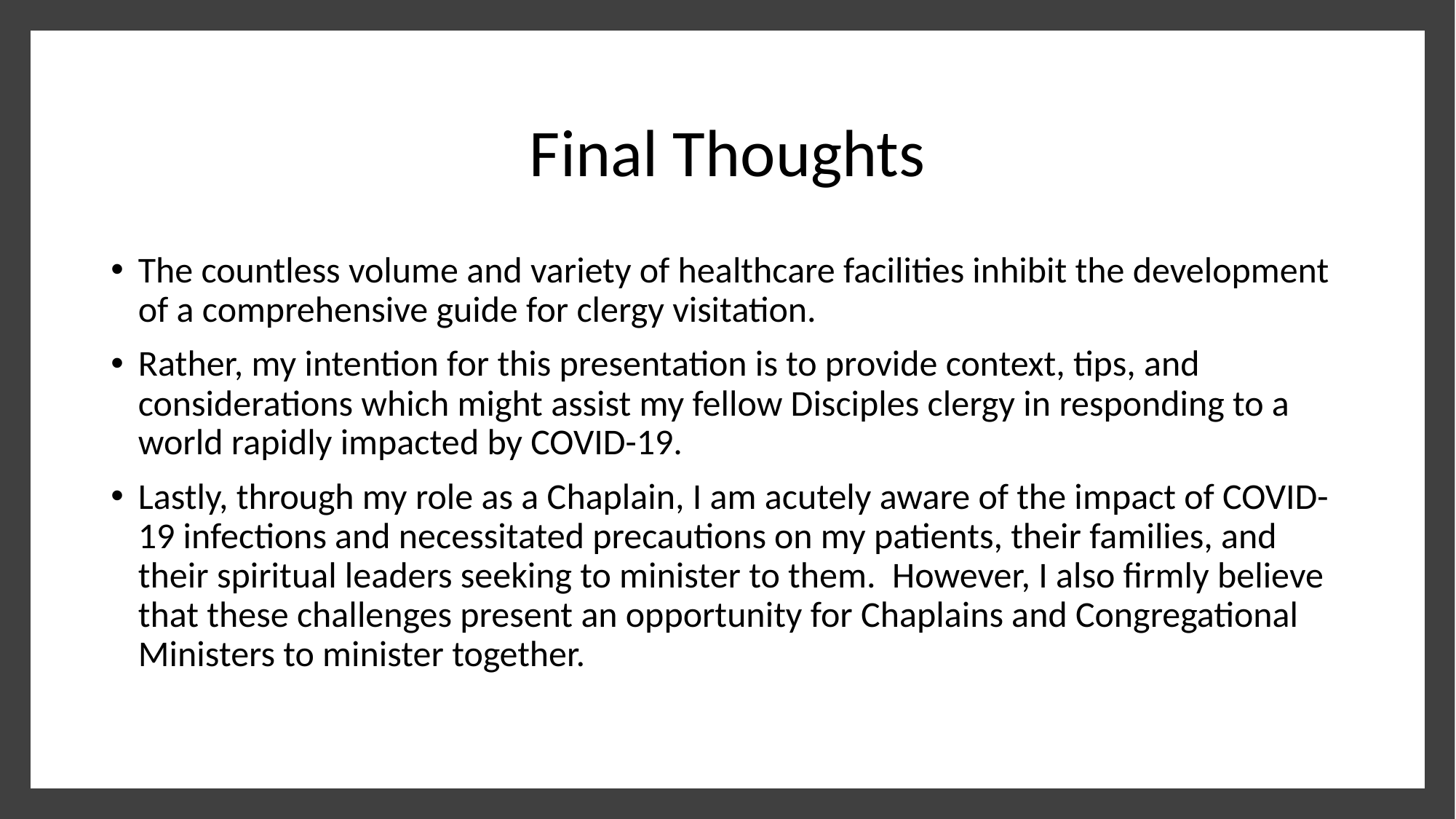

# Final Thoughts
The countless volume and variety of healthcare facilities inhibit the development of a comprehensive guide for clergy visitation.
Rather, my intention for this presentation is to provide context, tips, and considerations which might assist my fellow Disciples clergy in responding to a world rapidly impacted by COVID-19.
Lastly, through my role as a Chaplain, I am acutely aware of the impact of COVID-19 infections and necessitated precautions on my patients, their families, and their spiritual leaders seeking to minister to them.  However, I also firmly believe that these challenges present an opportunity for Chaplains and Congregational Ministers to minister together.